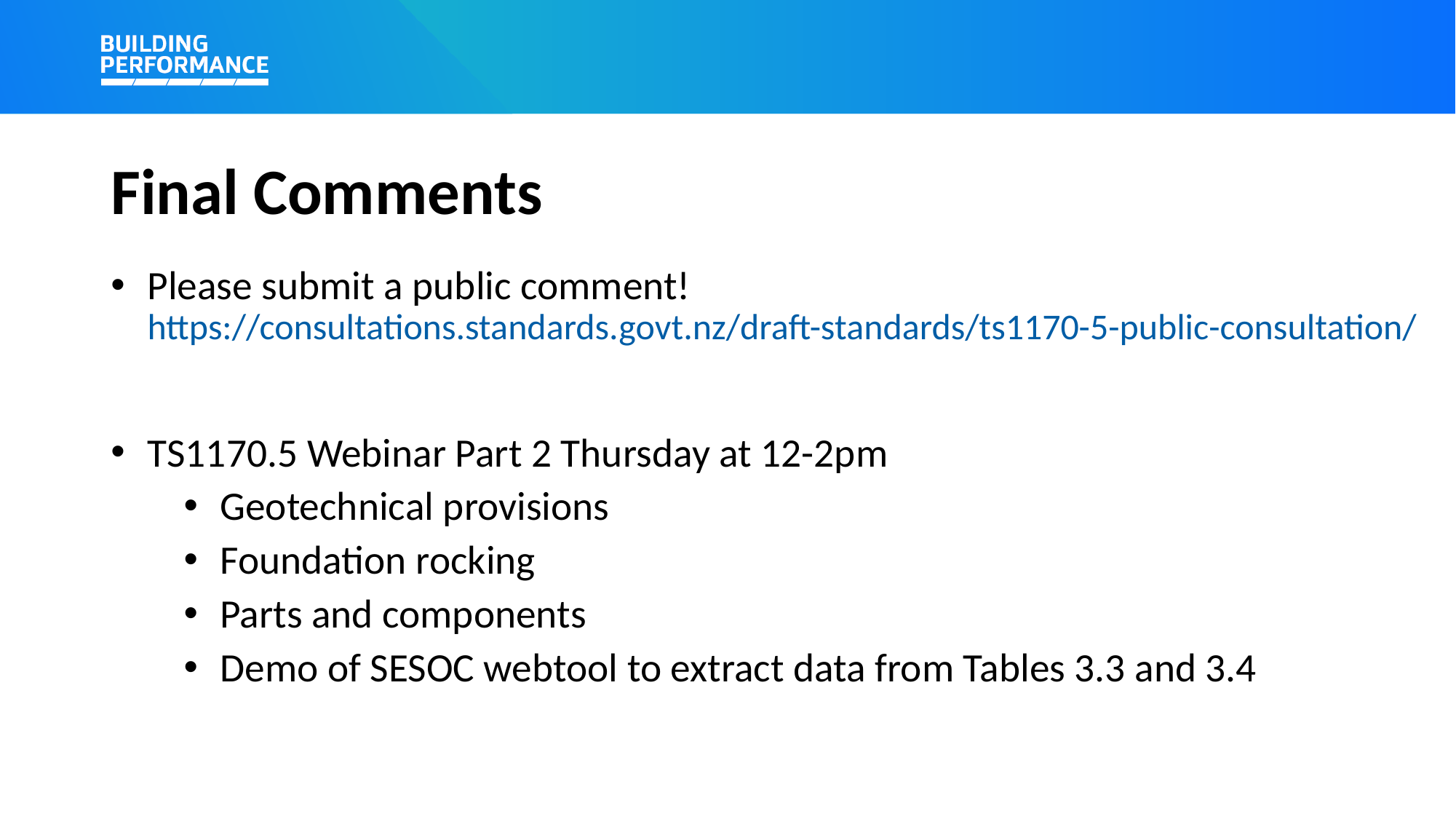

# Final Comments
Please submit a public comment!
https://consultations.standards.govt.nz/draft-standards/ts1170-5-public-consultation/

TS1170.5 Webinar Part 2 Thursday at 12-2pm
Geotechnical provisions
Foundation rocking
Parts and components
Demo of SESOC webtool to extract data from Tables 3.3 and 3.4